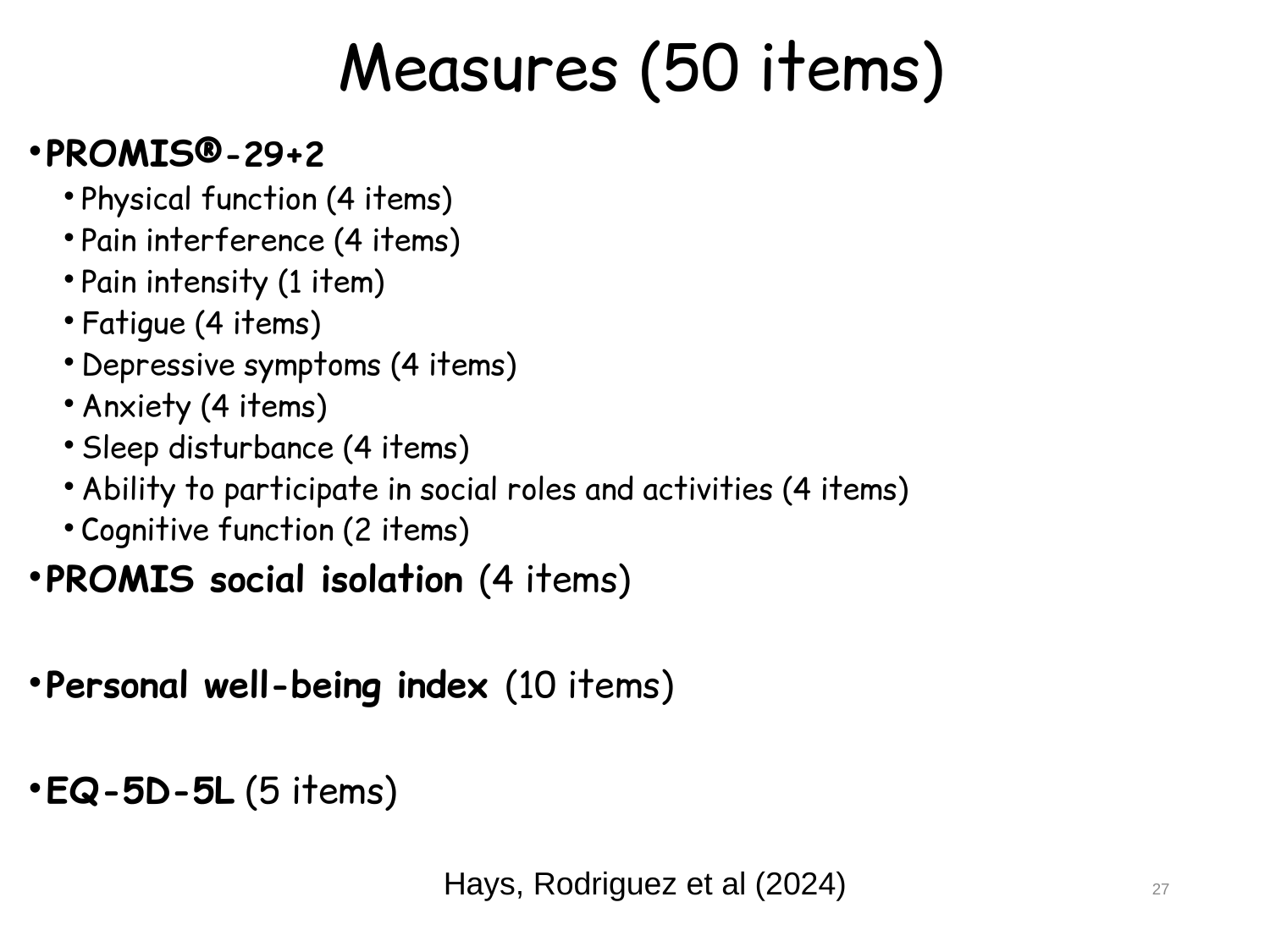

# Measures (50 items)
PROMIS®-29+2
Physical function (4 items)
Pain interference (4 items)
Pain intensity (1 item)
Fatigue (4 items)
Depressive symptoms (4 items)
Anxiety (4 items)
Sleep disturbance (4 items)
Ability to participate in social roles and activities (4 items)
Cognitive function (2 items)
PROMIS social isolation (4 items)

Personal well-being index (10 items)

EQ-5D-5L (5 items)

Hays, Rodriguez et al (2024)
27